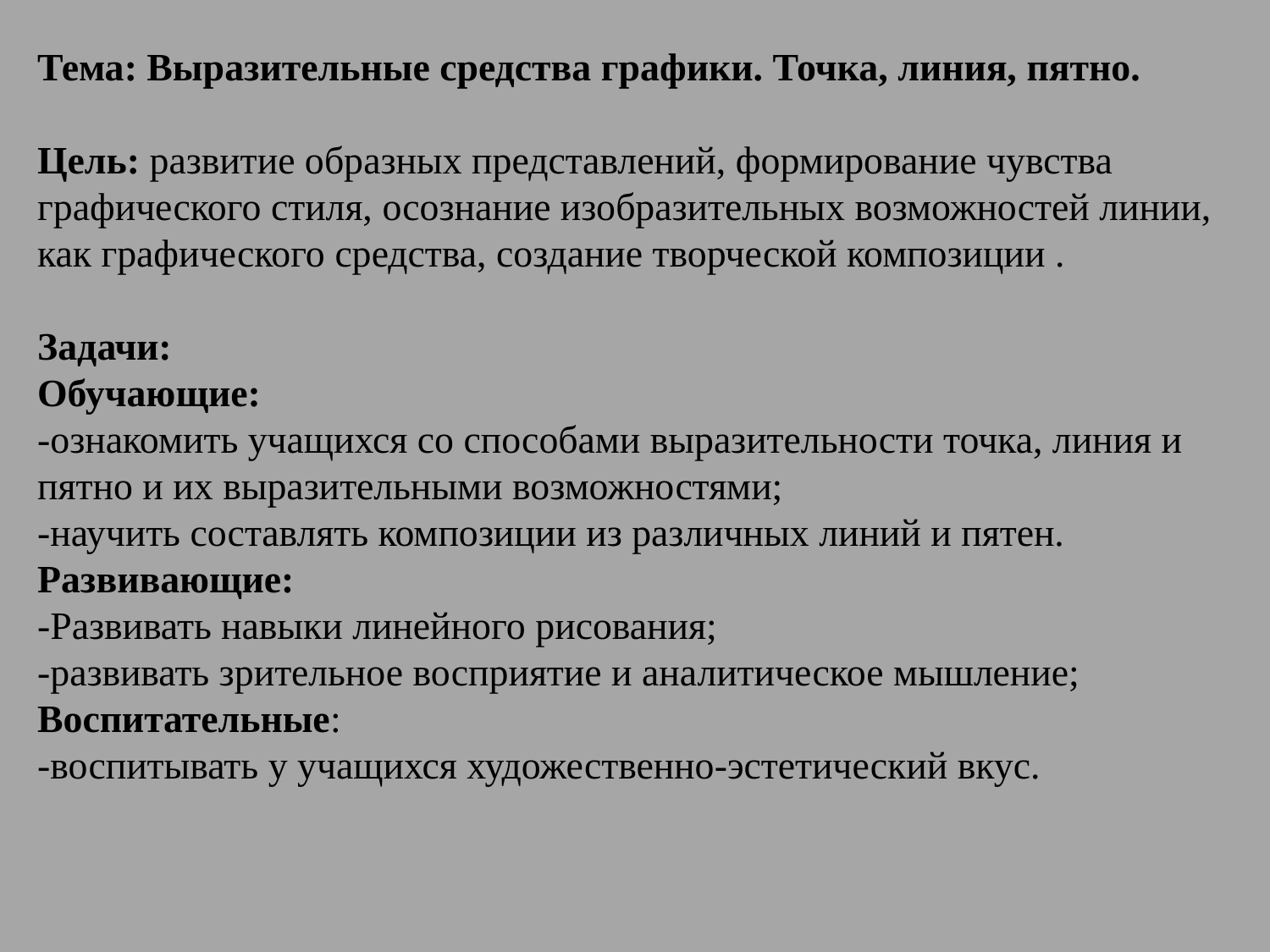

Тема: Выразительные средства графики. Точка, линия, пятно.

Цель: развитие образных представлений, формирование чувства графического стиля, осознание изобразительных возможностей линии, как графического средства, создание творческой композиции .
Задачи:
Обучающие:
-ознакомить учащихся со способами выразительности точка, линия и пятно и их выразительными возможностями;
-научить составлять композиции из различных линий и пятен.
Развивающие:
-Развивать навыки линейного рисования;
-развивать зрительное восприятие и аналитическое мышление;
Воспитательные:
-воспитывать у учащихся художественно-эстетический вкус.